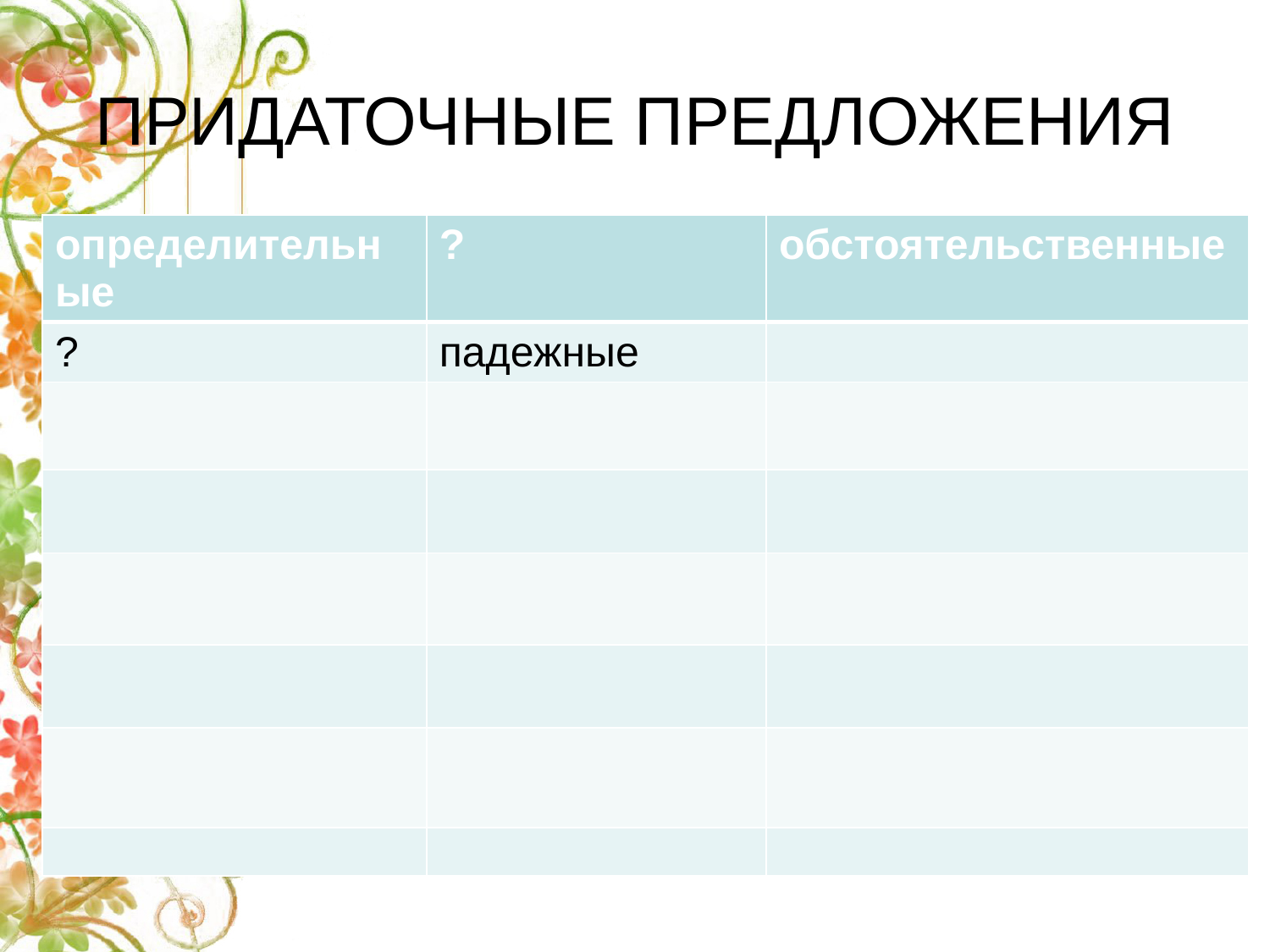

# ПРИДАТОЧНЫЕ ПРЕДЛОЖЕНИЯ
| определительные | ? | обстоятельственные |
| --- | --- | --- |
| ? | падежные |  |
|  |  |  |
|  |  |  |
|  |  |  |
|  |  |  |
|  |  |  |
|  |  |  |